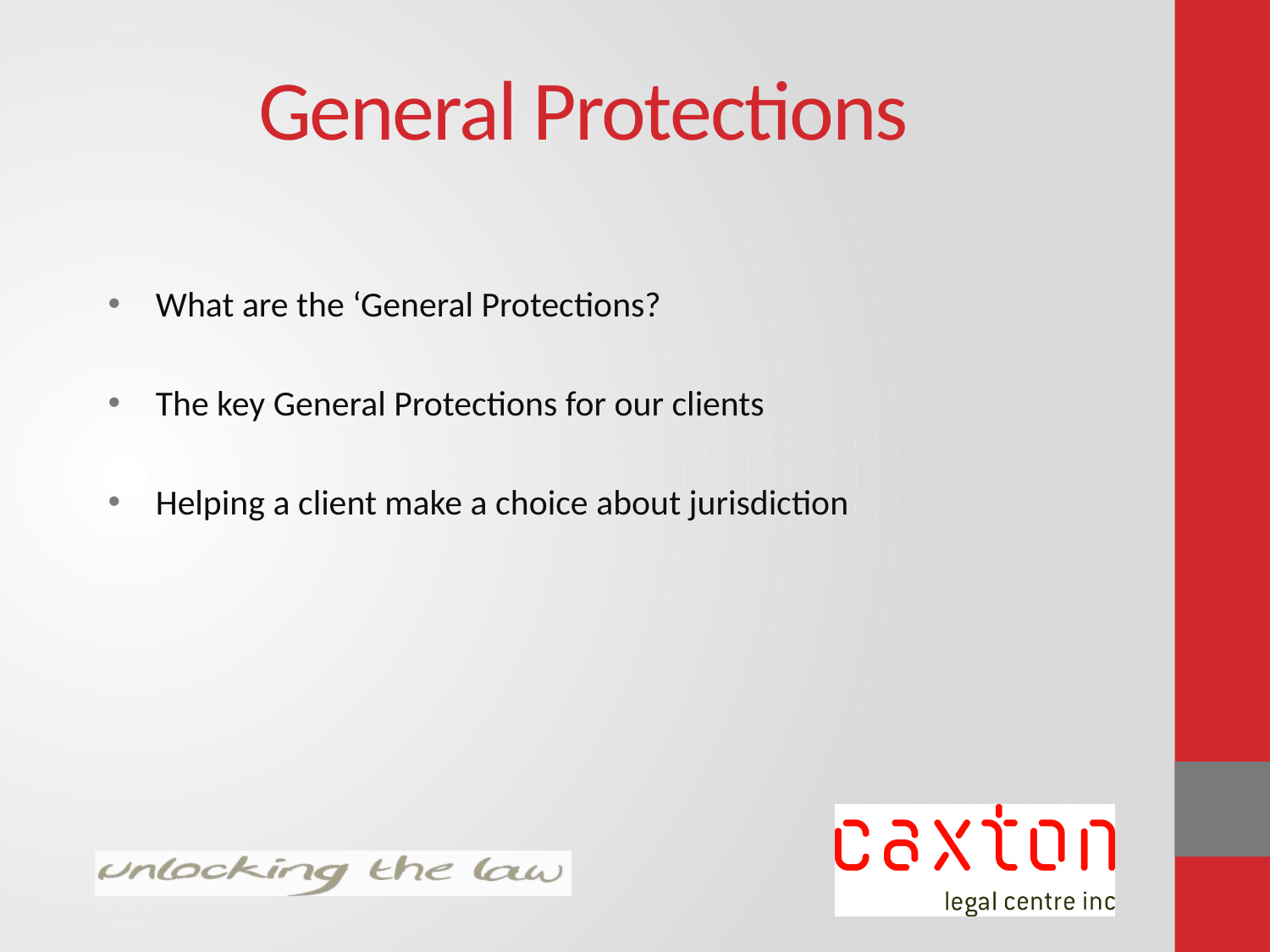

# General Protections

What are the ‘General Protections?

The key General Protections for our clients

Helping a client make a choice about jurisdiction